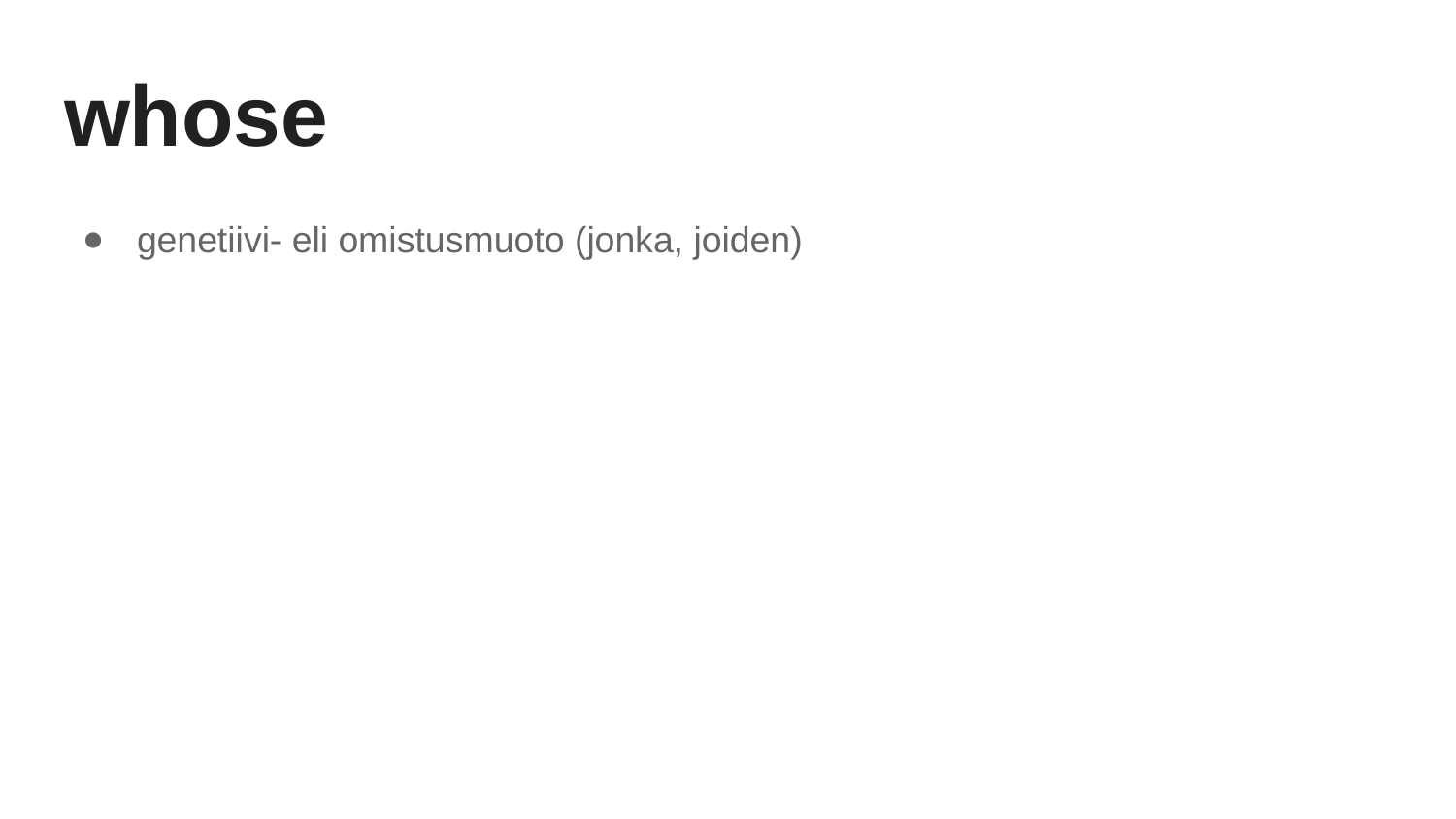

# whose
genetiivi- eli omistusmuoto (jonka, joiden)